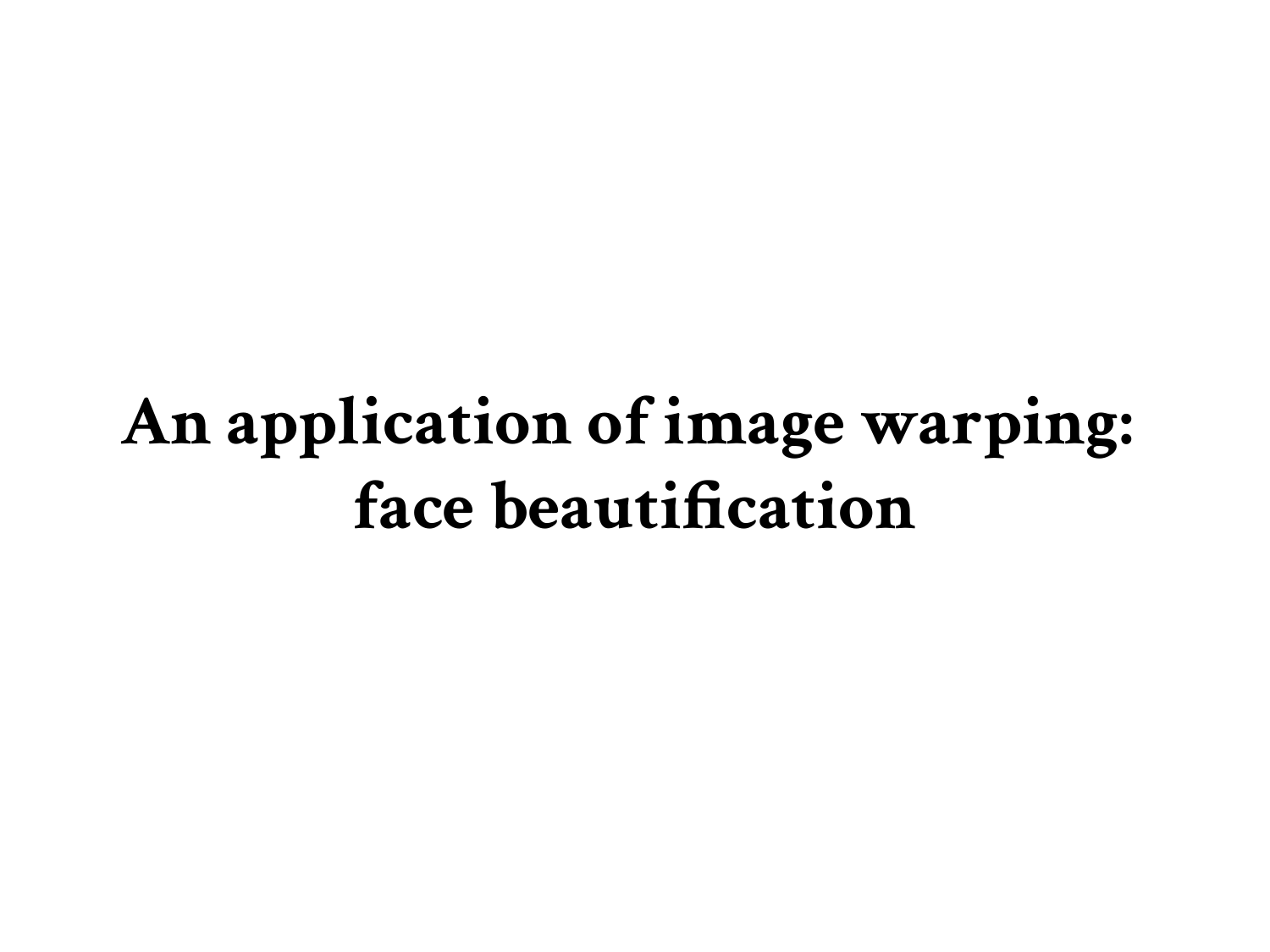

# An application of image warping: face beautification